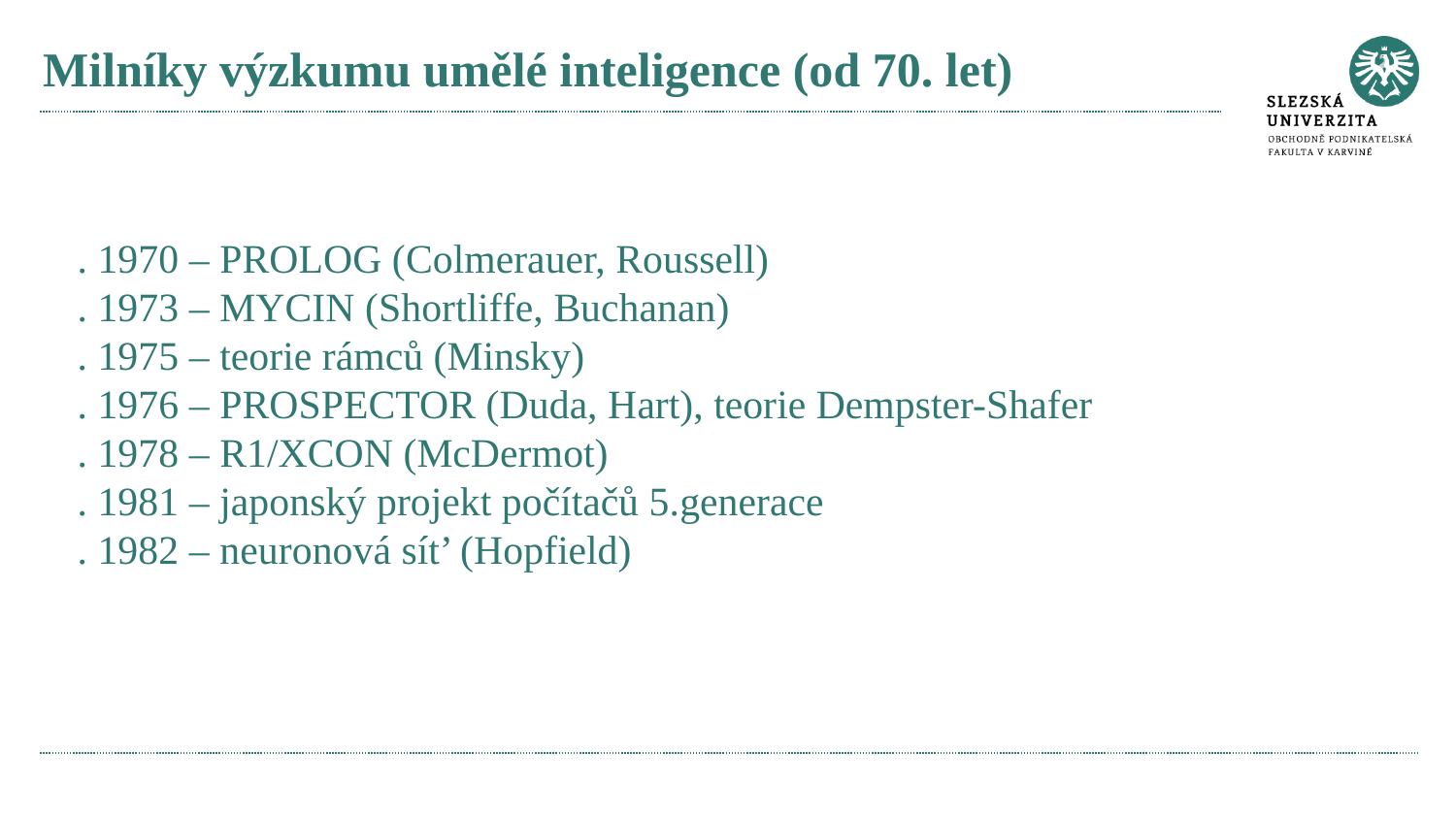

# Milníky výzkumu umělé inteligence (od 70. let)
. 1970 – PROLOG (Colmerauer, Roussell)
. 1973 – MYCIN (Shortliffe, Buchanan)
. 1975 – teorie rámců (Minsky)
. 1976 – PROSPECTOR (Duda, Hart), teorie Dempster-Shafer
. 1978 – R1/XCON (McDermot)
. 1981 – japonský projekt počítačů 5.generace
. 1982 – neuronová sít’ (Hopfield)